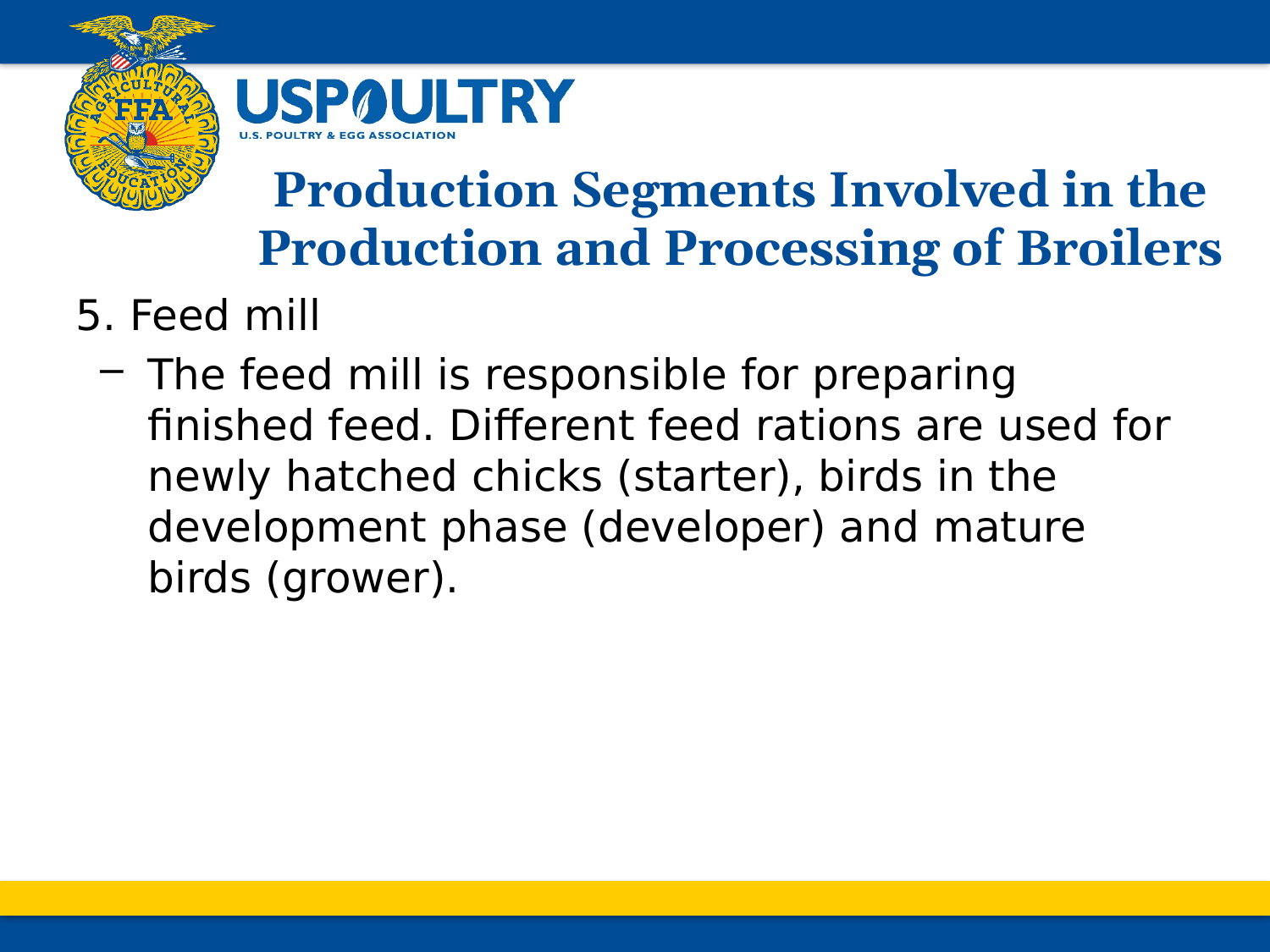

# Production Segments Involved in the Production and Processing of Broilers
5. Feed mill
The feed mill is responsible for preparing finished feed. Different feed rations are used for newly hatched chicks (starter), birds in the development phase (developer) and mature birds (grower).